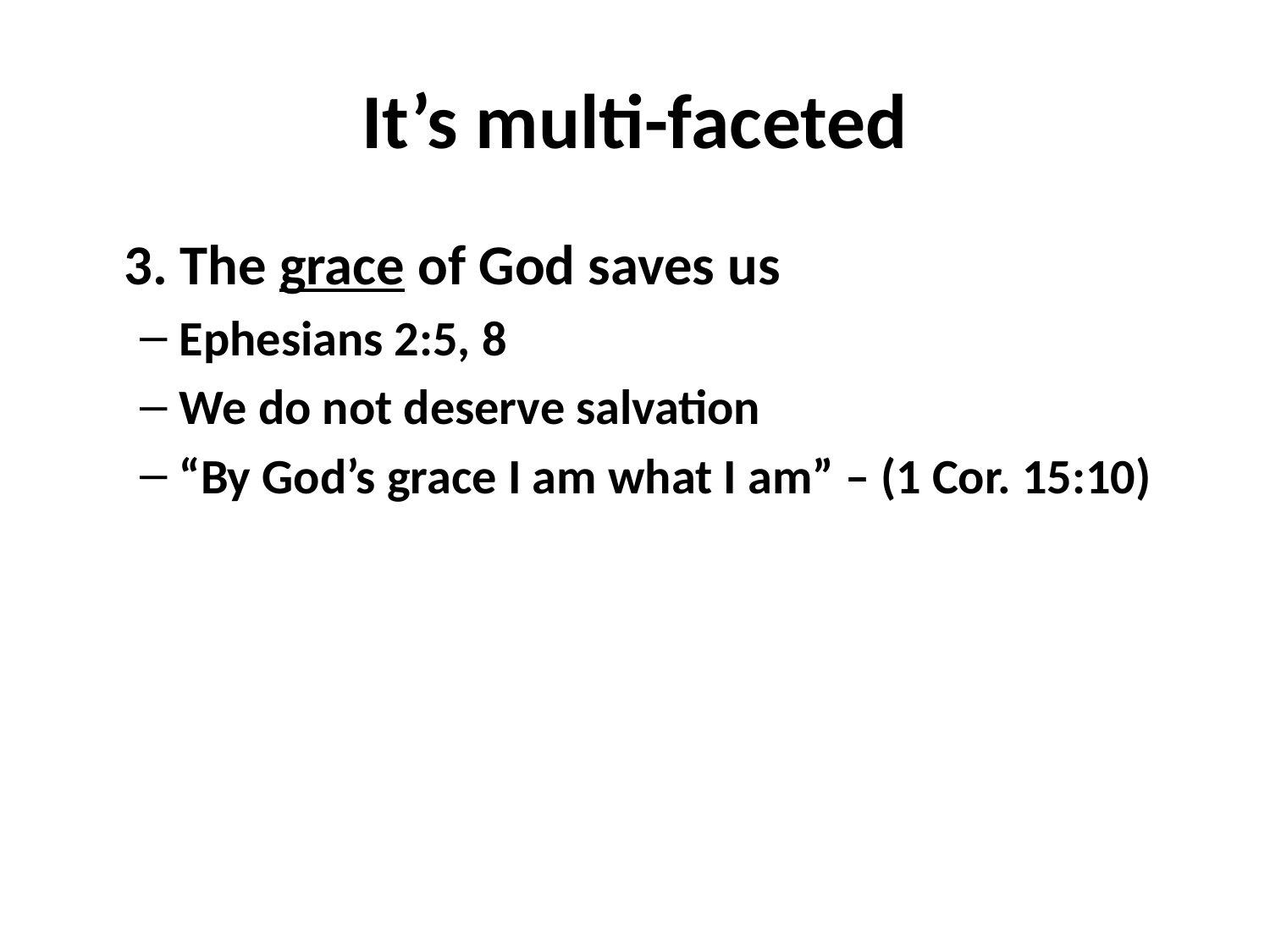

# It’s multi-faceted
	3. The grace of God saves us
Ephesians 2:5, 8
We do not deserve salvation
“By God’s grace I am what I am” – (1 Cor. 15:10)